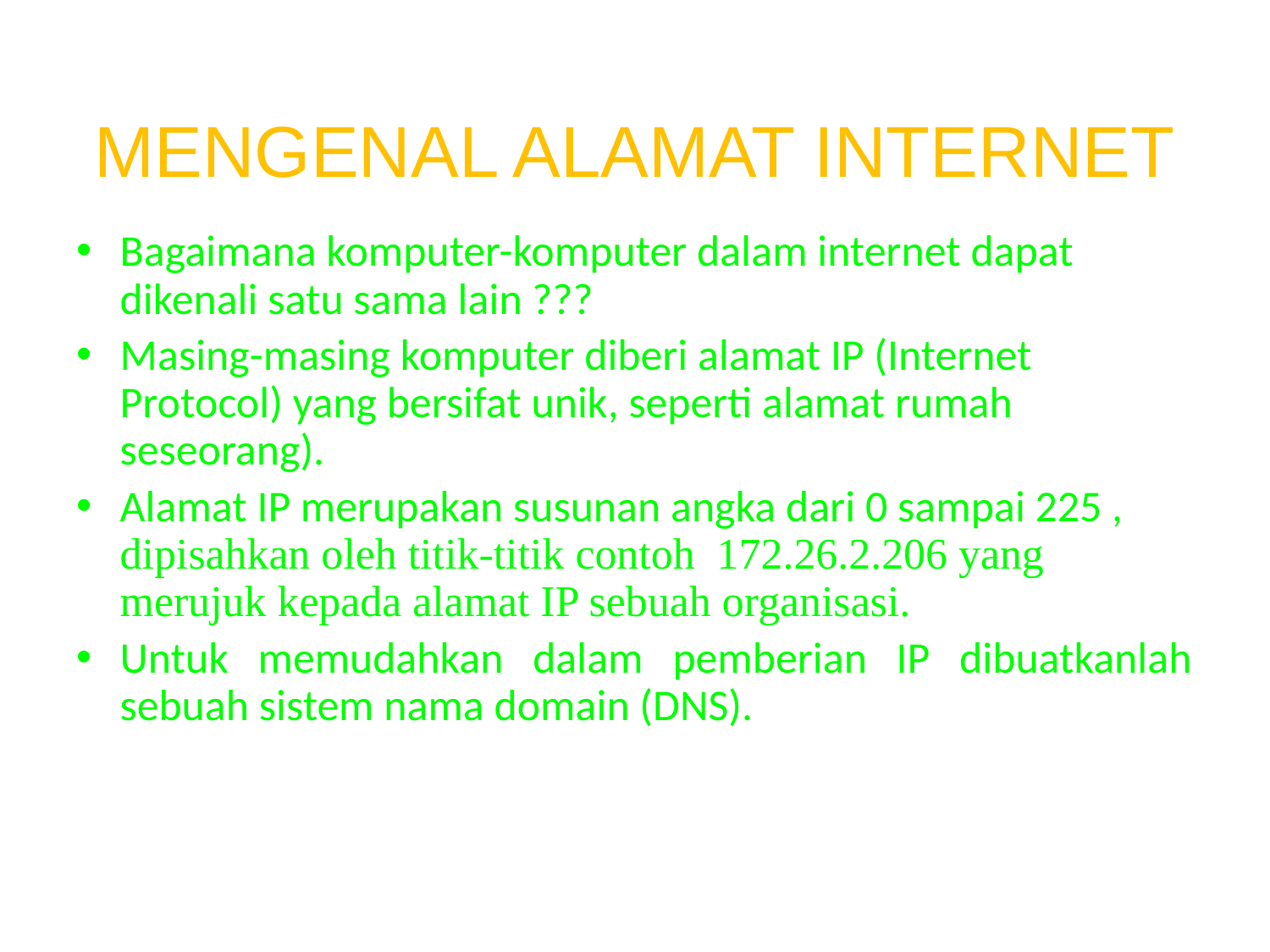

# MENGENAL ALAMAT INTERNET
Bagaimana komputer-komputer dalam internet dapat dikenali satu sama lain ???
Masing-masing komputer diberi alamat IP (Internet Protocol) yang bersifat unik, seperti alamat rumah seseorang).
Alamat IP merupakan susunan angka dari 0 sampai 225 , dipisahkan oleh titik-titik contoh  172.26.2.206 yang merujuk kepada alamat IP sebuah organisasi.
Untuk memudahkan dalam pemberian IP dibuatkanlah sebuah sistem nama domain (DNS).